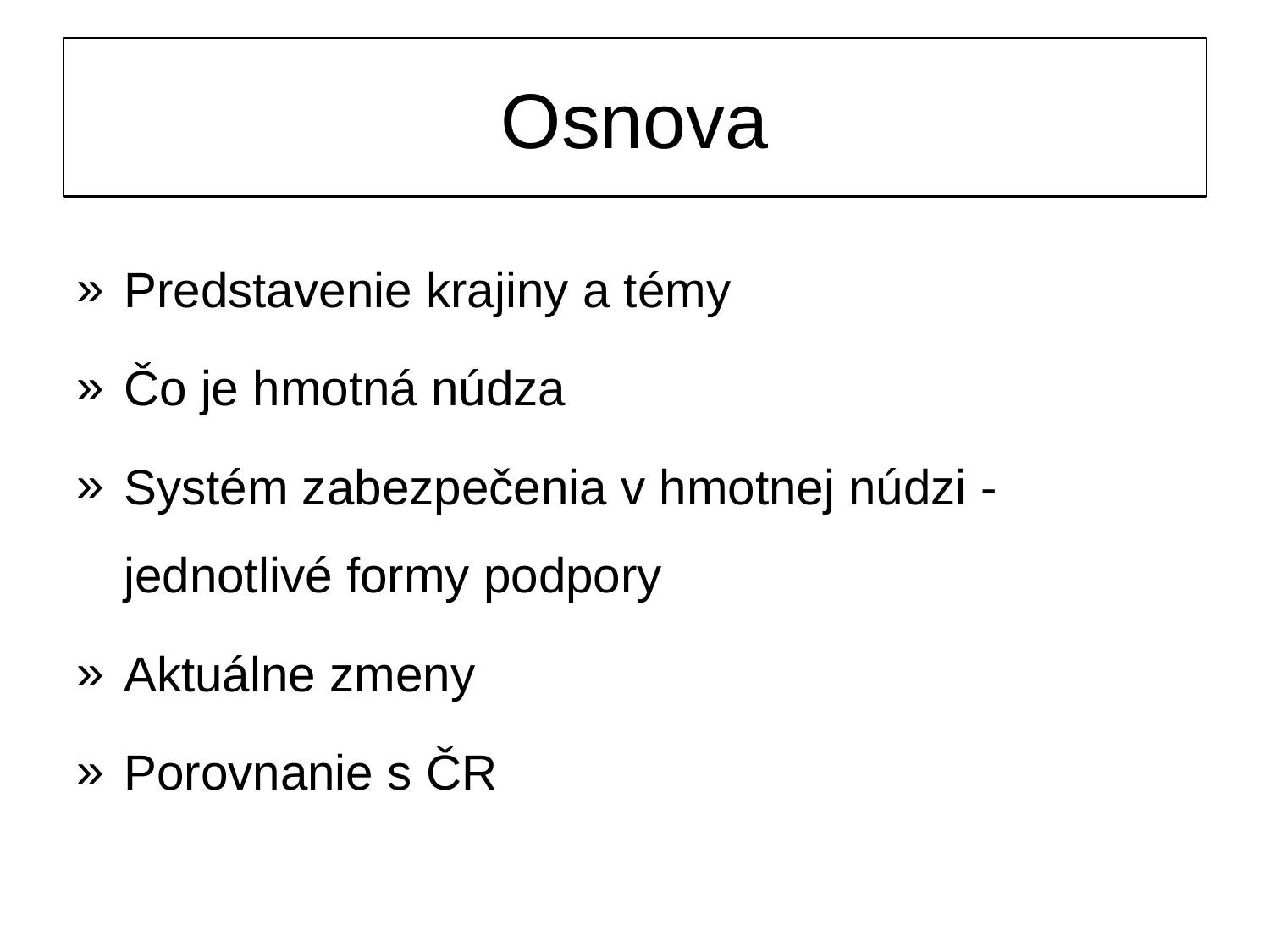

# Osnova
Predstavenie krajiny a témy
Čo je hmotná núdza
Systém zabezpečenia v hmotnej núdzi - jednotlivé formy podpory
Aktuálne zmeny
Porovnanie s ČR